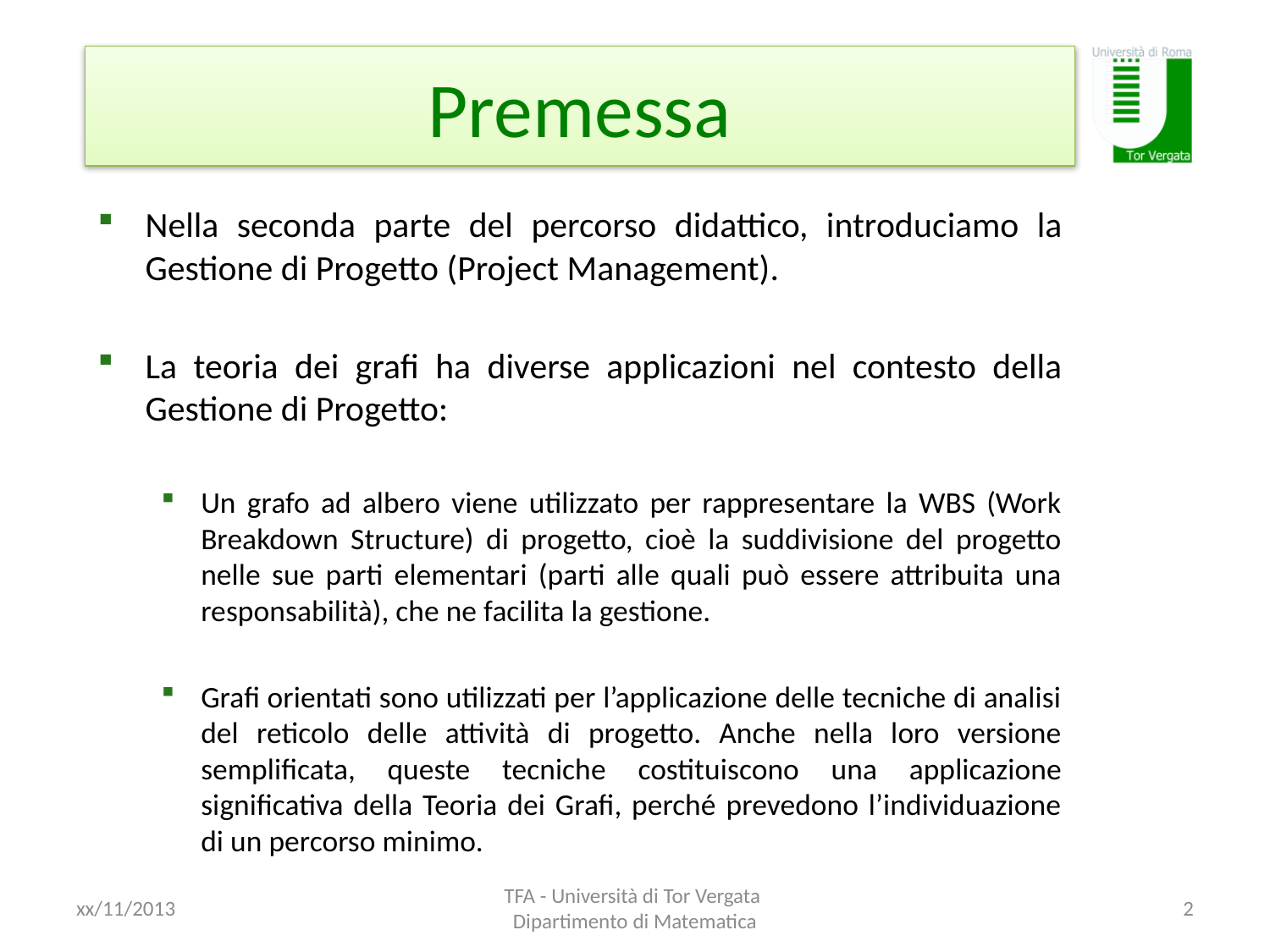

# Premessa
Nella seconda parte del percorso didattico, introduciamo la Gestione di Progetto (Project Management).

La teoria dei grafi ha diverse applicazioni nel contesto della Gestione di Progetto:

Un grafo ad albero viene utilizzato per rappresentare la WBS (Work Breakdown Structure) di progetto, cioè la suddivisione del progetto nelle sue parti elementari (parti alle quali può essere attribuita una responsabilità), che ne facilita la gestione.

Grafi orientati sono utilizzati per l’applicazione delle tecniche di analisi del reticolo delle attività di progetto. Anche nella loro versione semplificata, queste tecniche costituiscono una applicazione significativa della Teoria dei Grafi, perché prevedono l’individuazione di un percorso minimo.
xx/11/2013
TFA - Università di Tor Vergata  Dipartimento di Matematica
2